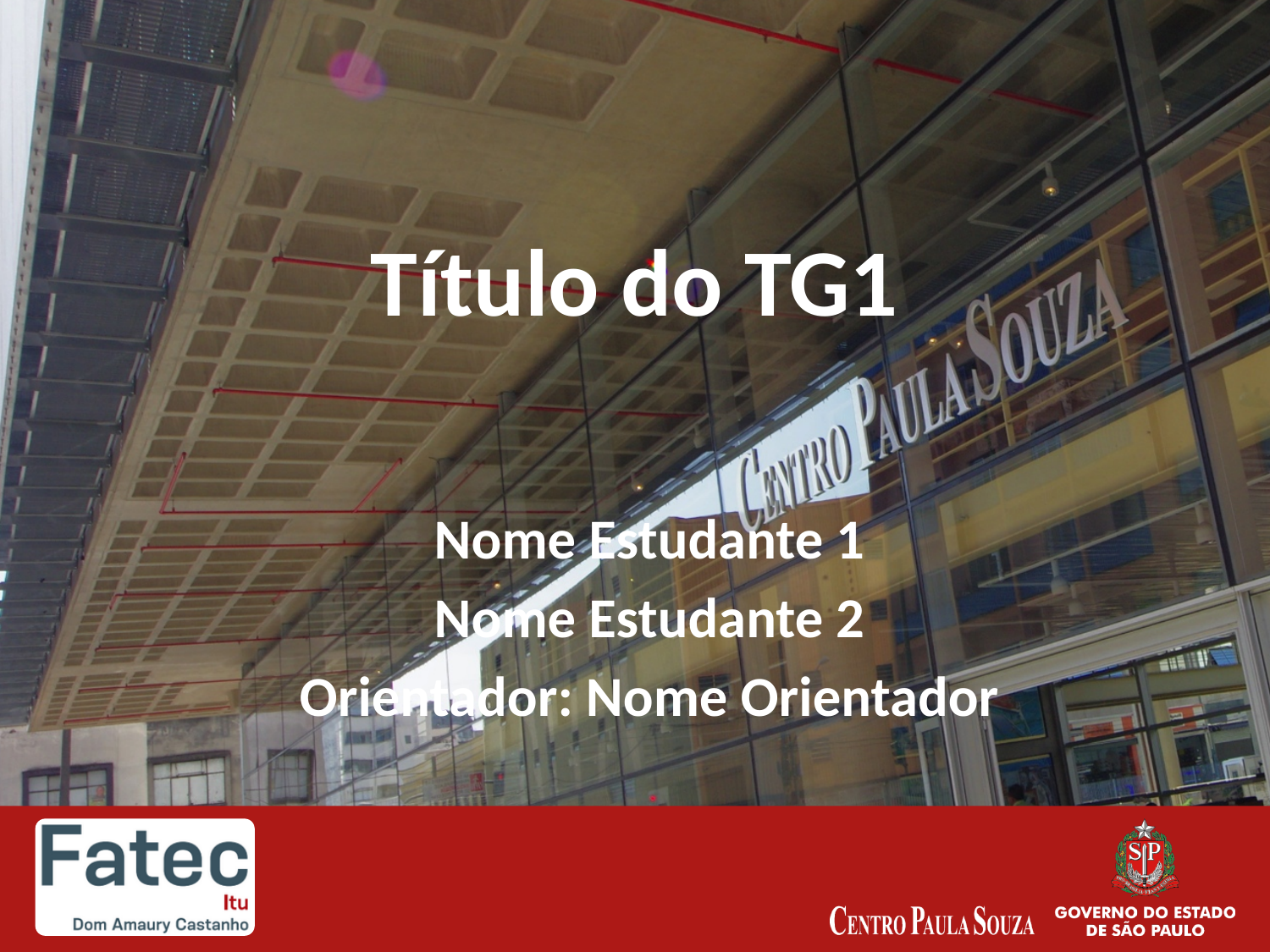

Título do TG1
Nome Estudante 1
Nome Estudante 2
Orientador: Nome Orientador